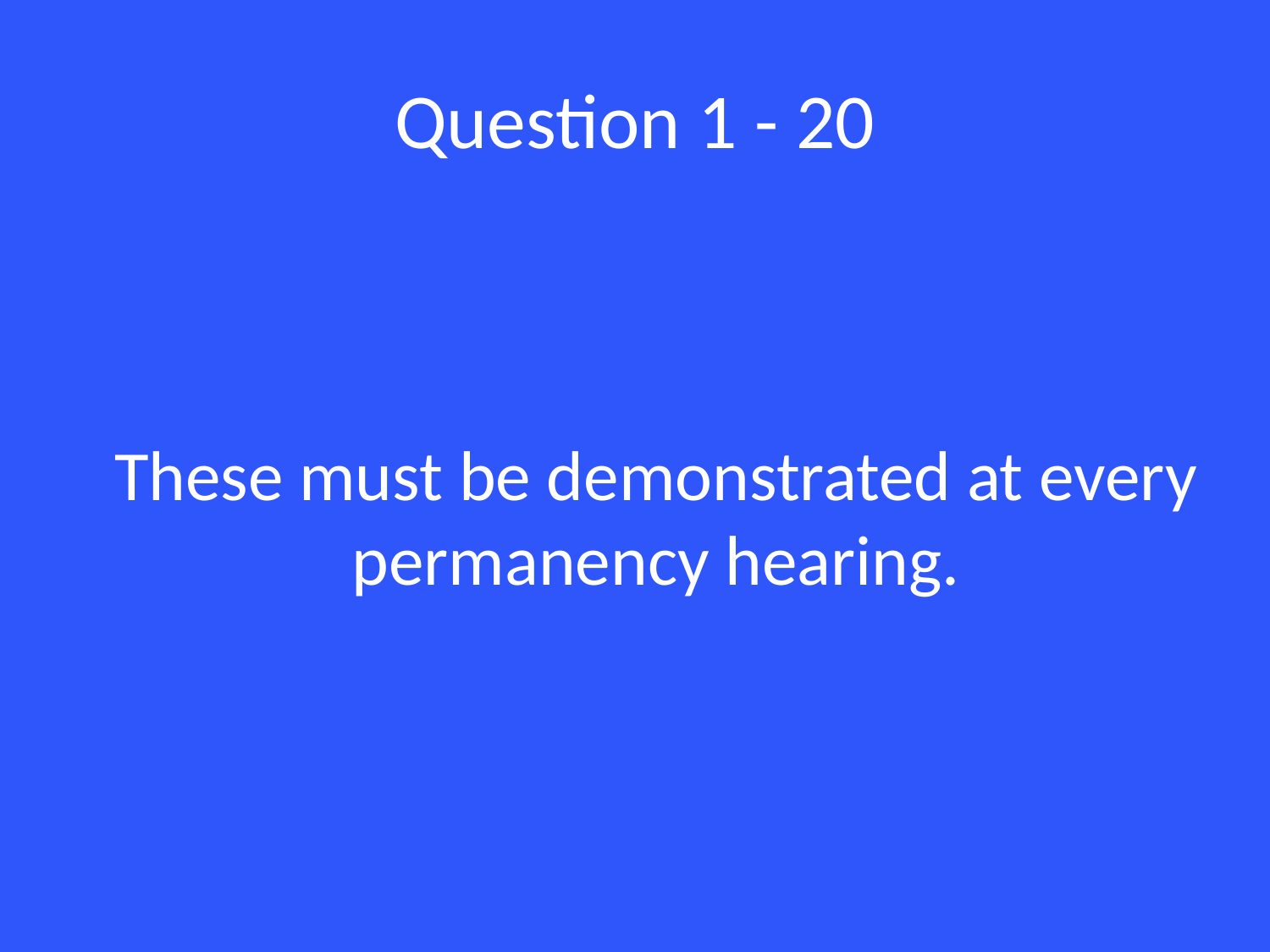

# Question 1 - 20

These must be demonstrated at every permanency hearing.